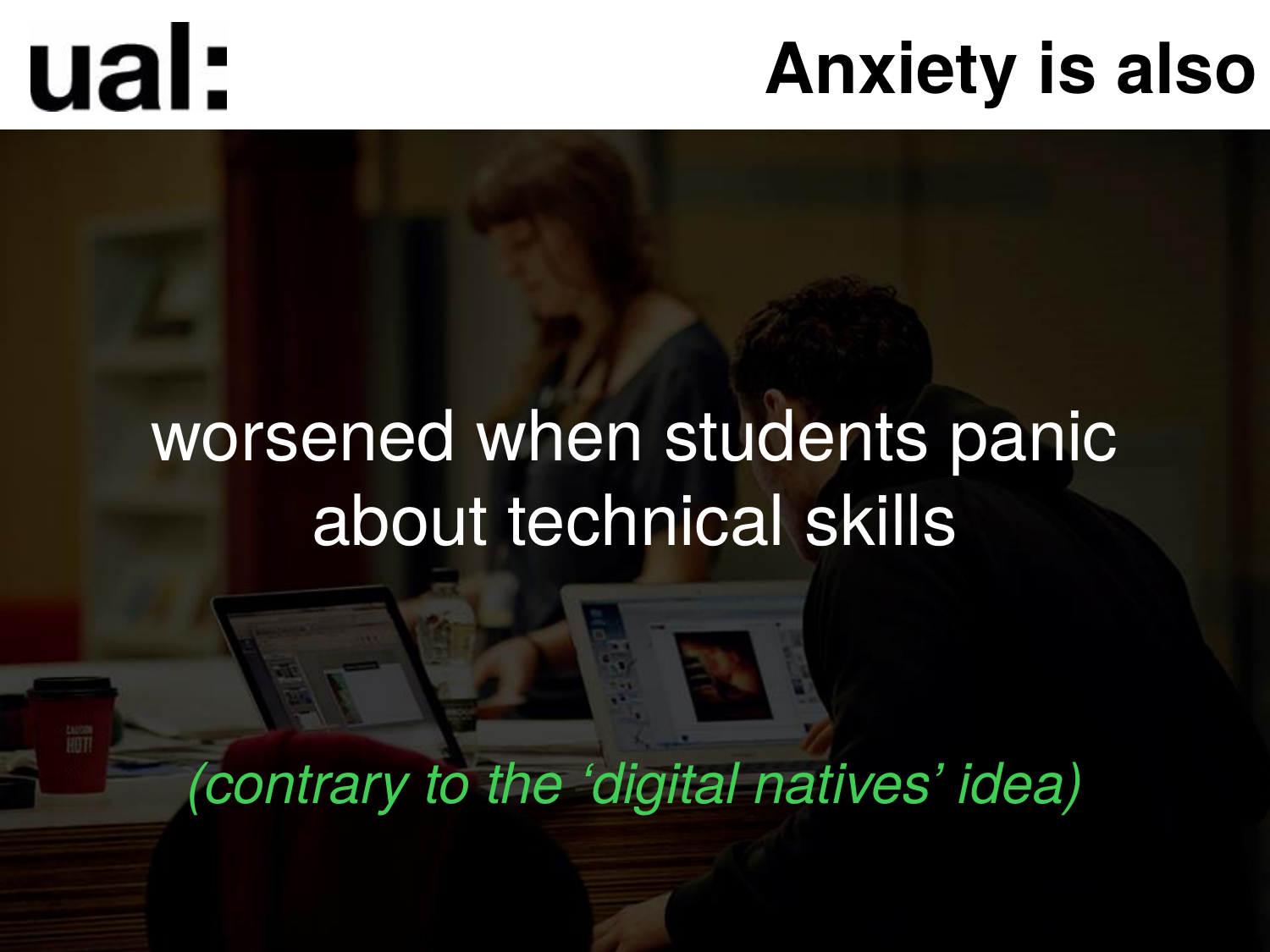

Anxiety is also
worsened when students panic about technical skills
(contrary to the ‘digital natives’ idea)